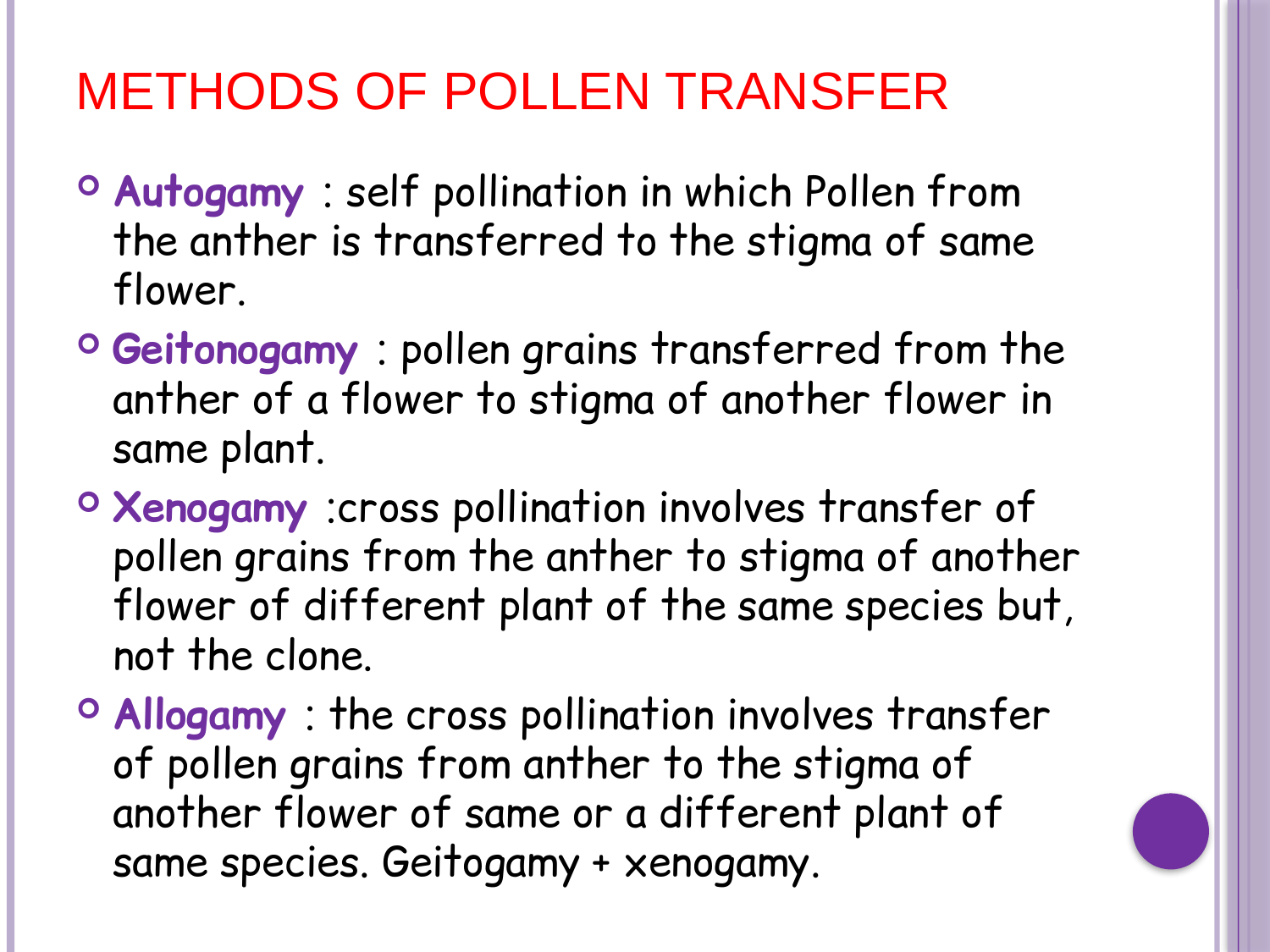

# Methods of pollen transfer
Autogamy : self pollination in which Pollen from the anther is transferred to the stigma of same flower.
Geitonogamy : pollen grains transferred from the anther of a flower to stigma of another flower in same plant.
Xenogamy :cross pollination involves transfer of pollen grains from the anther to stigma of another flower of different plant of the same species but, not the clone.
Allogamy : the cross pollination involves transfer of pollen grains from anther to the stigma of another flower of same or a different plant of same species. Geitogamy + xenogamy.